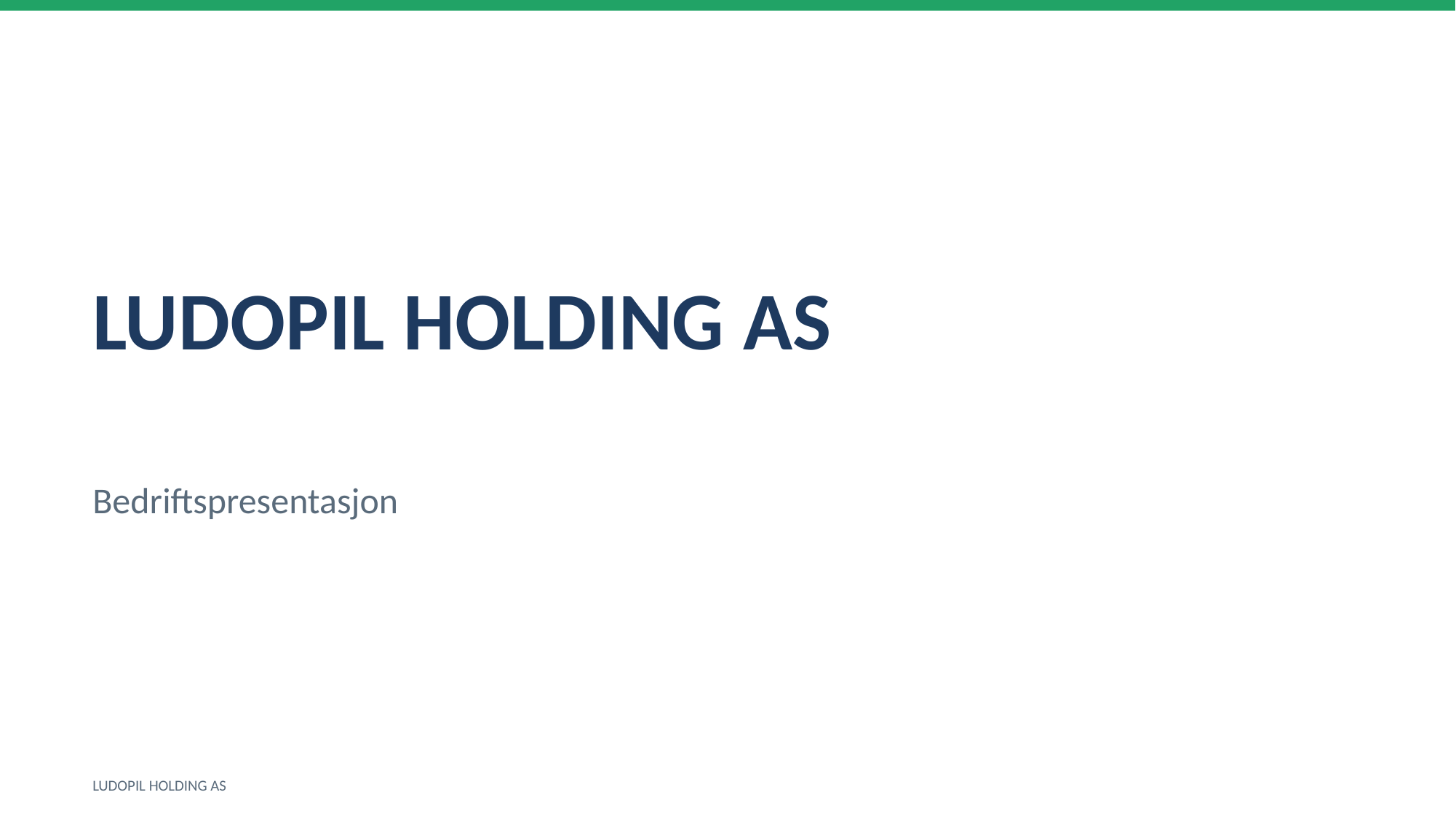

LUDOPIL HOLDING AS
Bedriftspresentasjon
LUDOPIL HOLDING AS